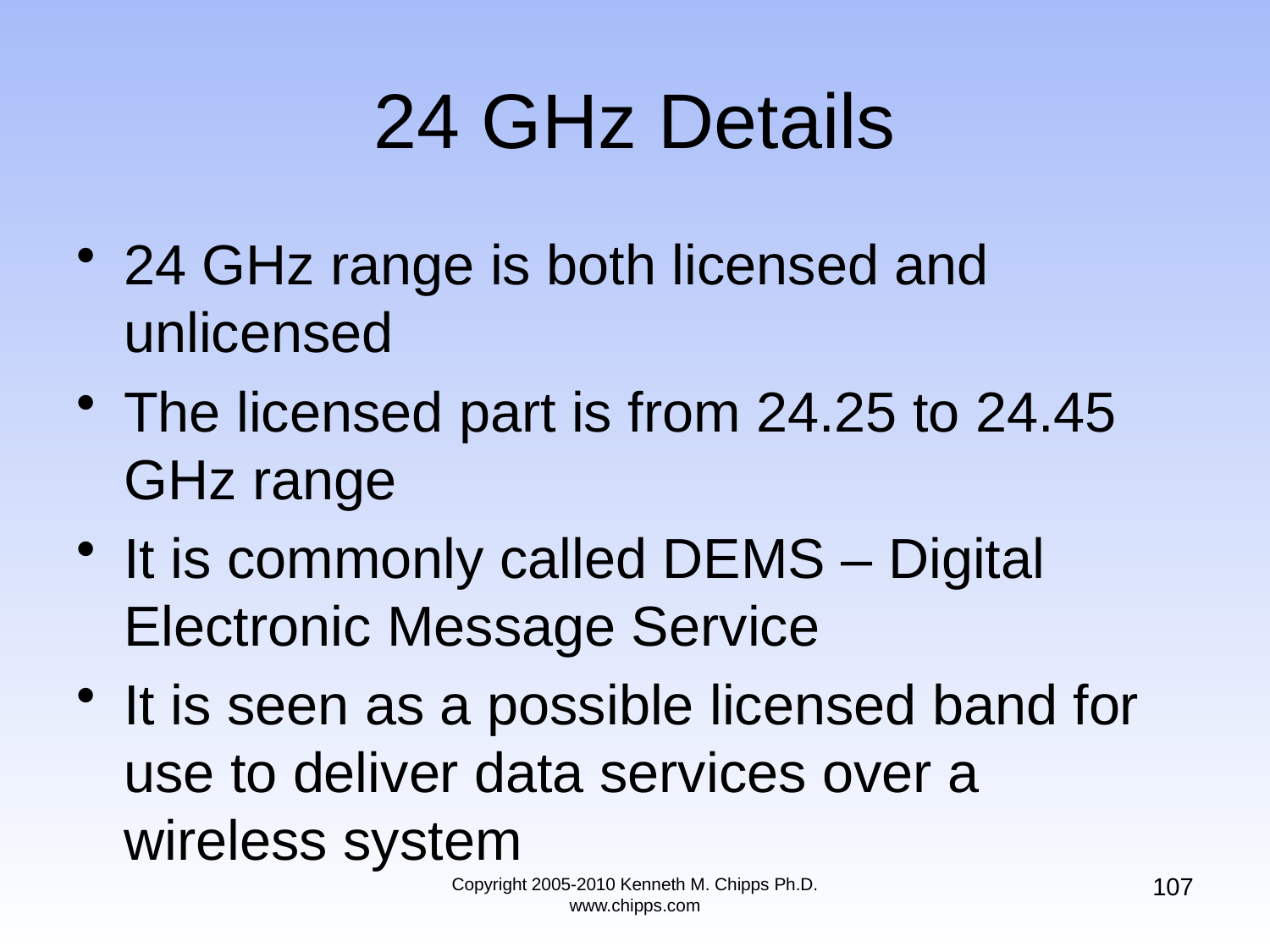

# 24 GHz Details
24 GHz range is both licensed and unlicensed
The licensed part is from 24.25 to 24.45 GHz range
It is commonly called DEMS – Digital Electronic Message Service
It is seen as a possible licensed band for use to deliver data services over a wireless system
107
Copyright 2005-2010 Kenneth M. Chipps Ph.D. www.chipps.com